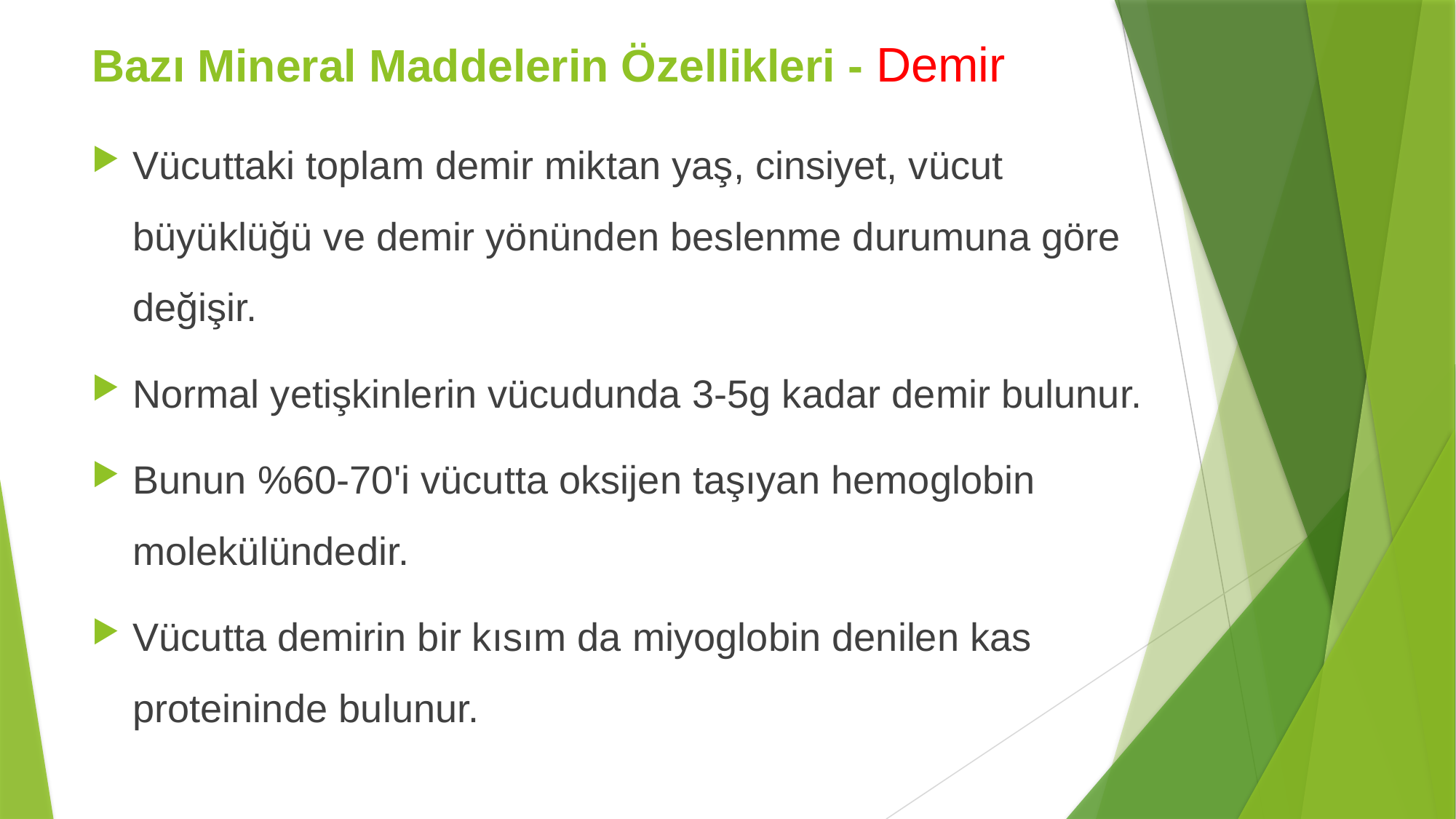

Bazı Mineral Maddelerin Özellikleri - Demir
Vücuttaki toplam demir miktan yaş, cinsiyet, vücut büyüklüğü ve demir yönünden beslenme durumuna göre değişir.
Normal yetişkinlerin vücudunda 3-5g kadar demir bulunur.
Bunun %60-70'i vücutta oksijen taşıyan hemoglobin molekülündedir.
Vücutta demirin bir kısım da miyoglobin denilen kas proteininde bulunur.